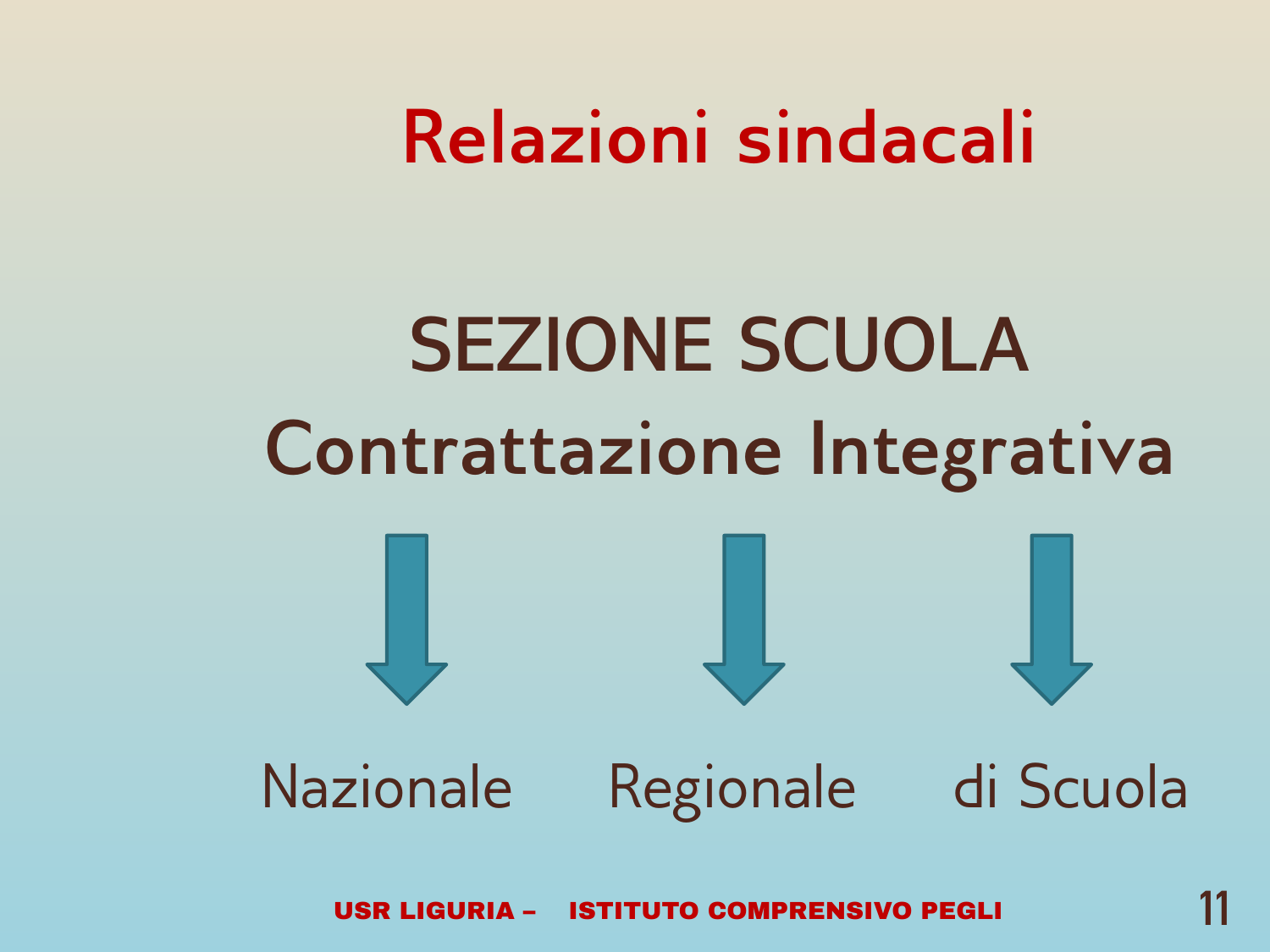

Relazioni sindacali

SEZIONE SCUOLA
Contrattazione Integrativa

Nazionale     Regionale     di Scuola

11
USR LIGURIA –    ISTITUTO COMPRENSIVO PEGLI